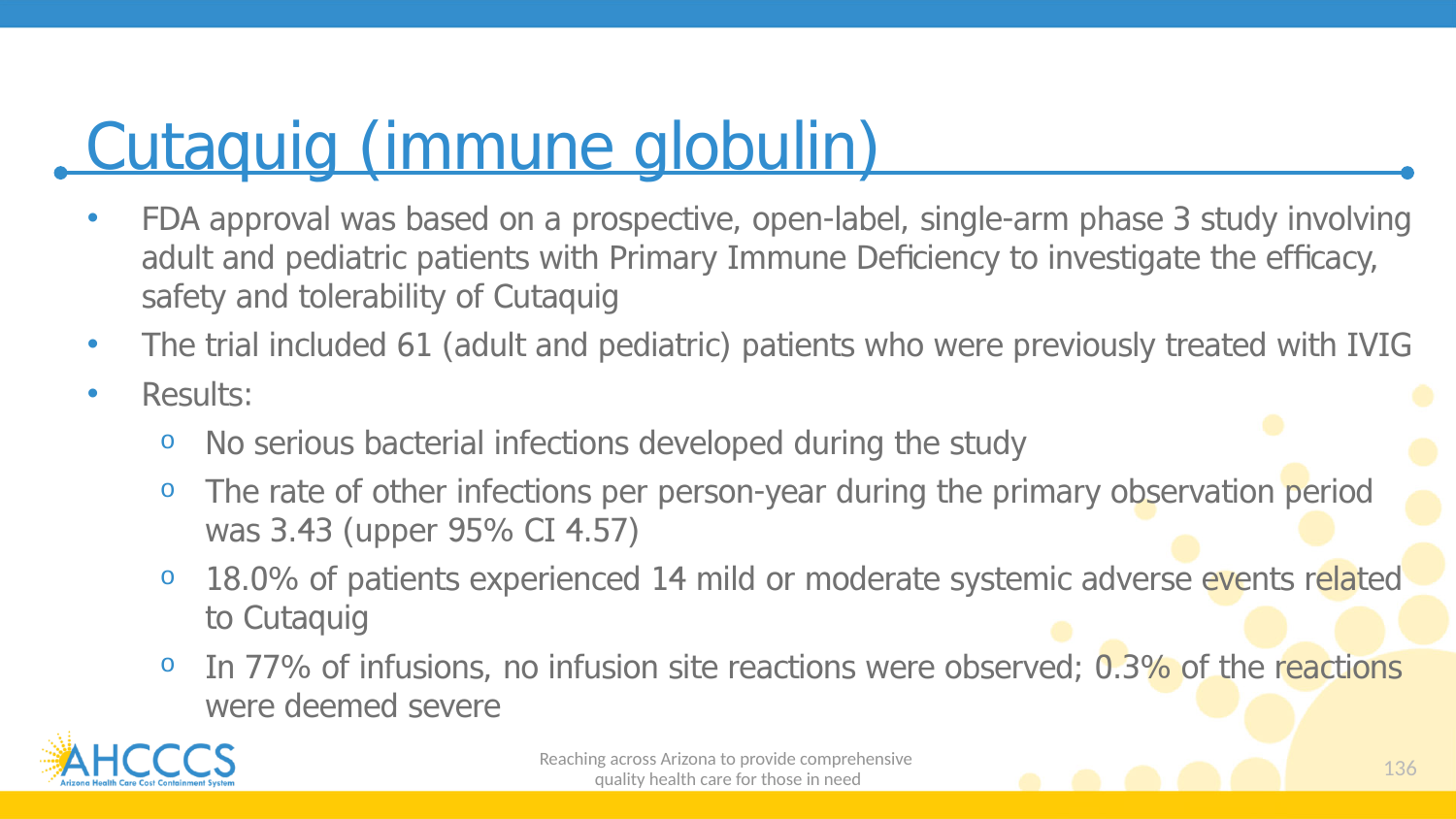

# Cutaquig (immune globulin)
FDA approval was based on a prospective, open-label, single-arm phase 3 study involving adult and pediatric patients with Primary Immune Deficiency to investigate the efficacy, safety and tolerability of Cutaquig
The trial included 61 (adult and pediatric) patients who were previously treated with IVIG
Results:
No serious bacterial infections developed during the study
The rate of other infections per person-year during the primary observation period was 3.43 (upper 95% CI 4.57)
18.0% of patients experienced 14 mild or moderate systemic adverse events related to Cutaquig
In 77% of infusions, no infusion site reactions were observed; 0.3% of the reactions were deemed severe

Reaching across Arizona to provide comprehensive
quality health care for those in need
136